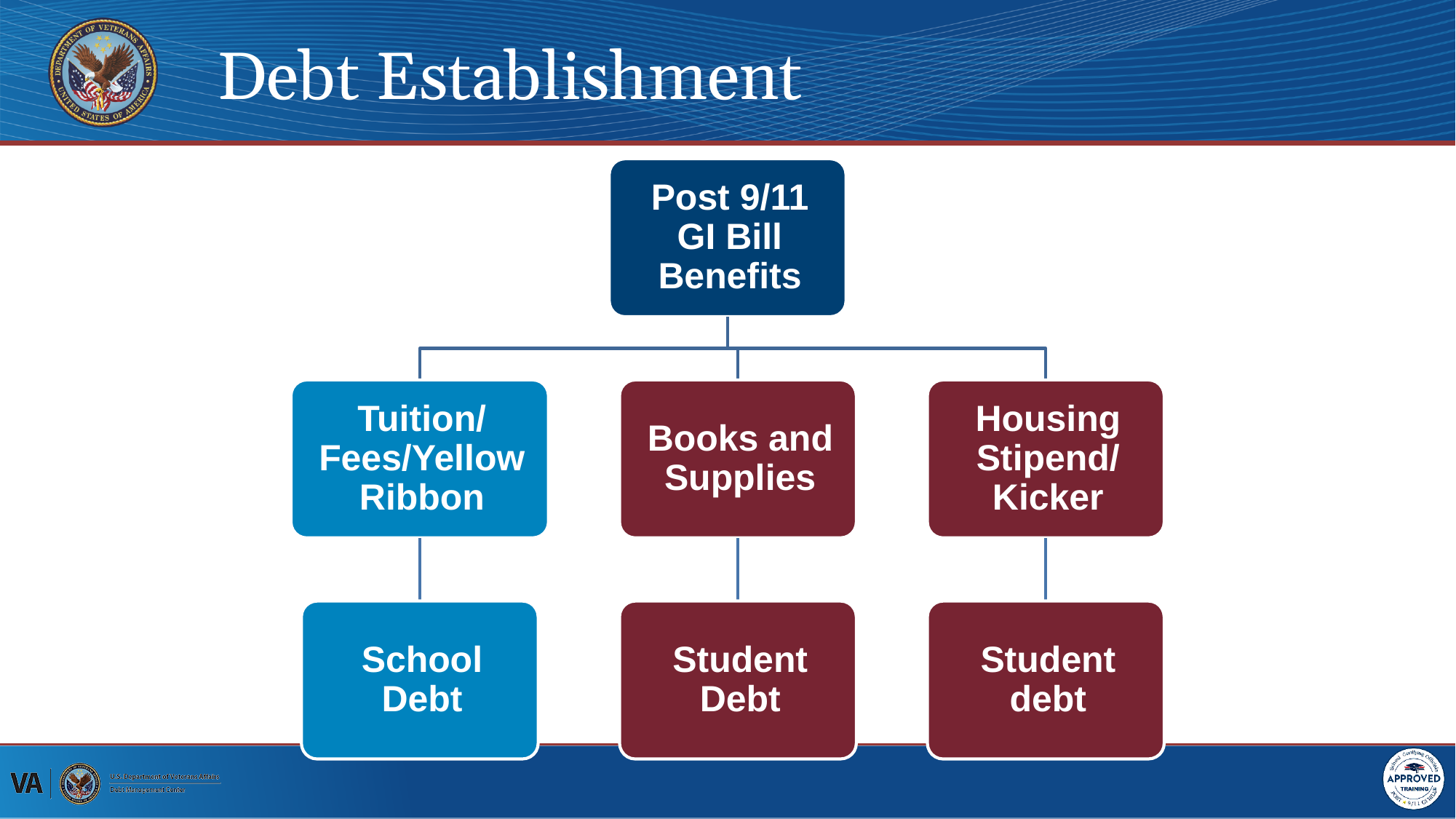

# Debt Establishment
Post 9/11 GI Bill Benefits
Tuition/Fees/Yellow Ribbon
School Debt
Books and Supplies
Student Debt
Housing Stipend/ Kicker
Student debt